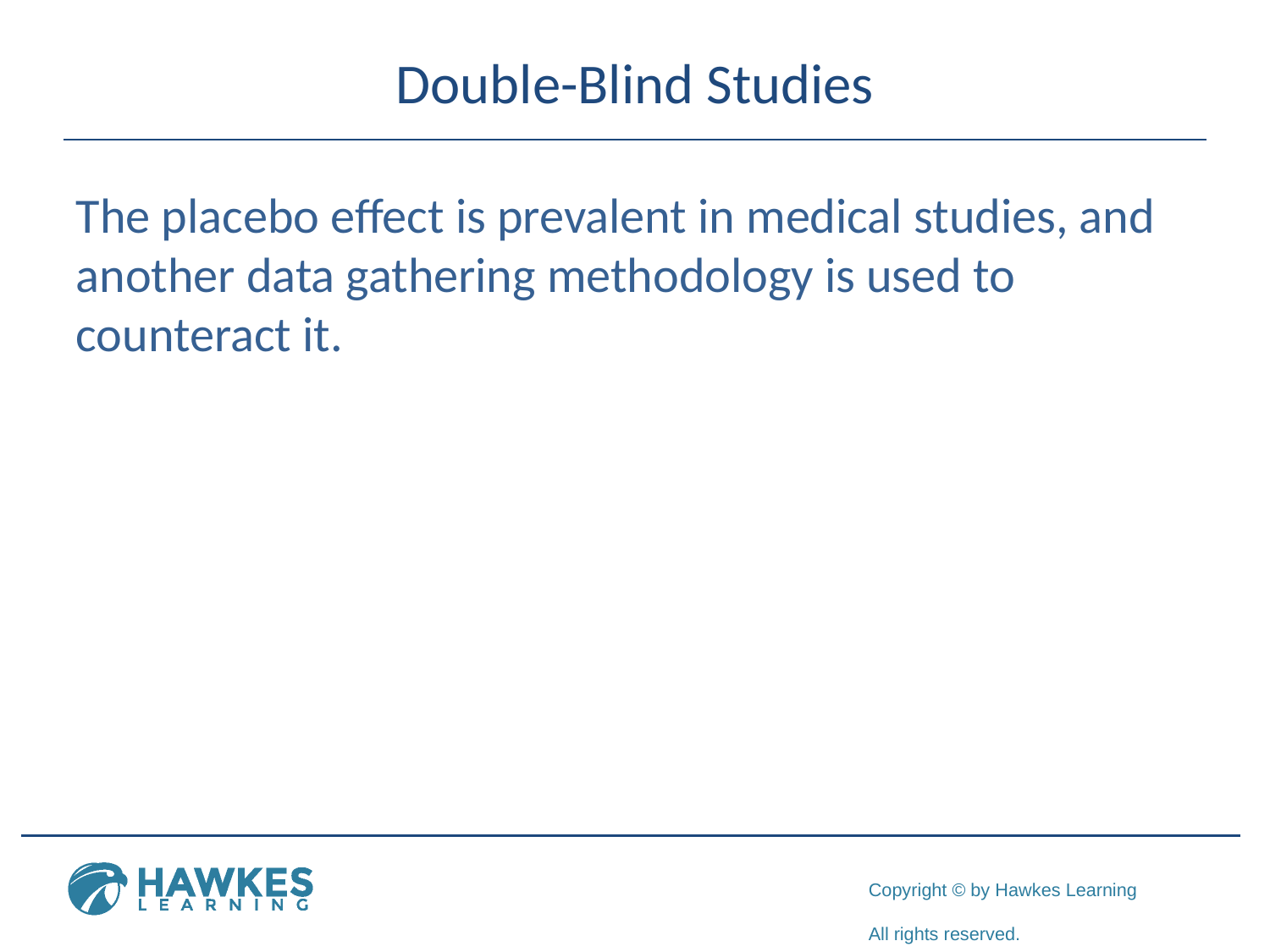

# Double-Blind Studies
The placebo effect is prevalent in medical studies, and another data gathering methodology is used to counteract it.